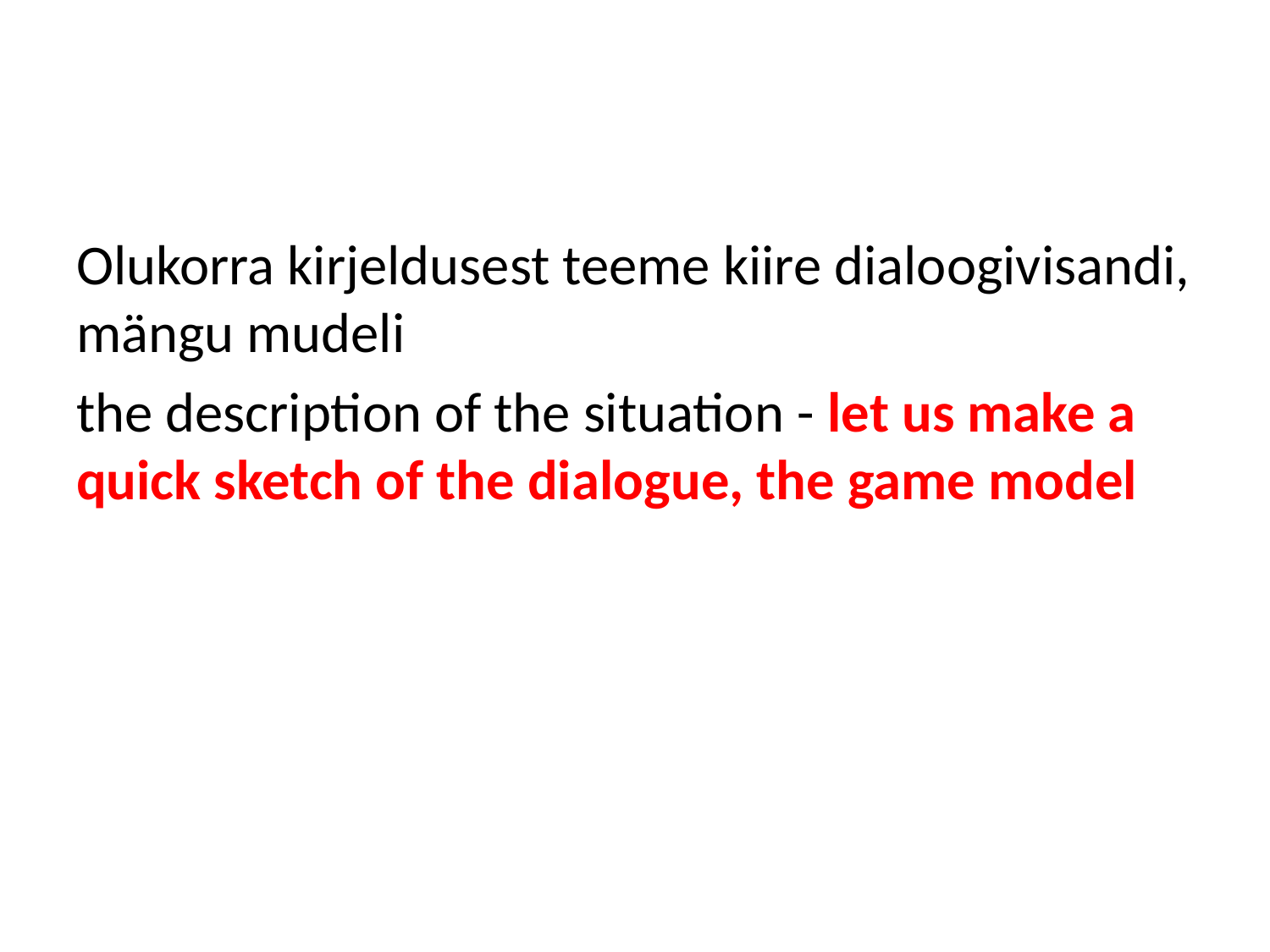

Olukorra kirjeldusest teeme kiire dialoogivisandi, mängu mudeli
the description of the situation - let us make a quick sketch of the dialogue, the game model